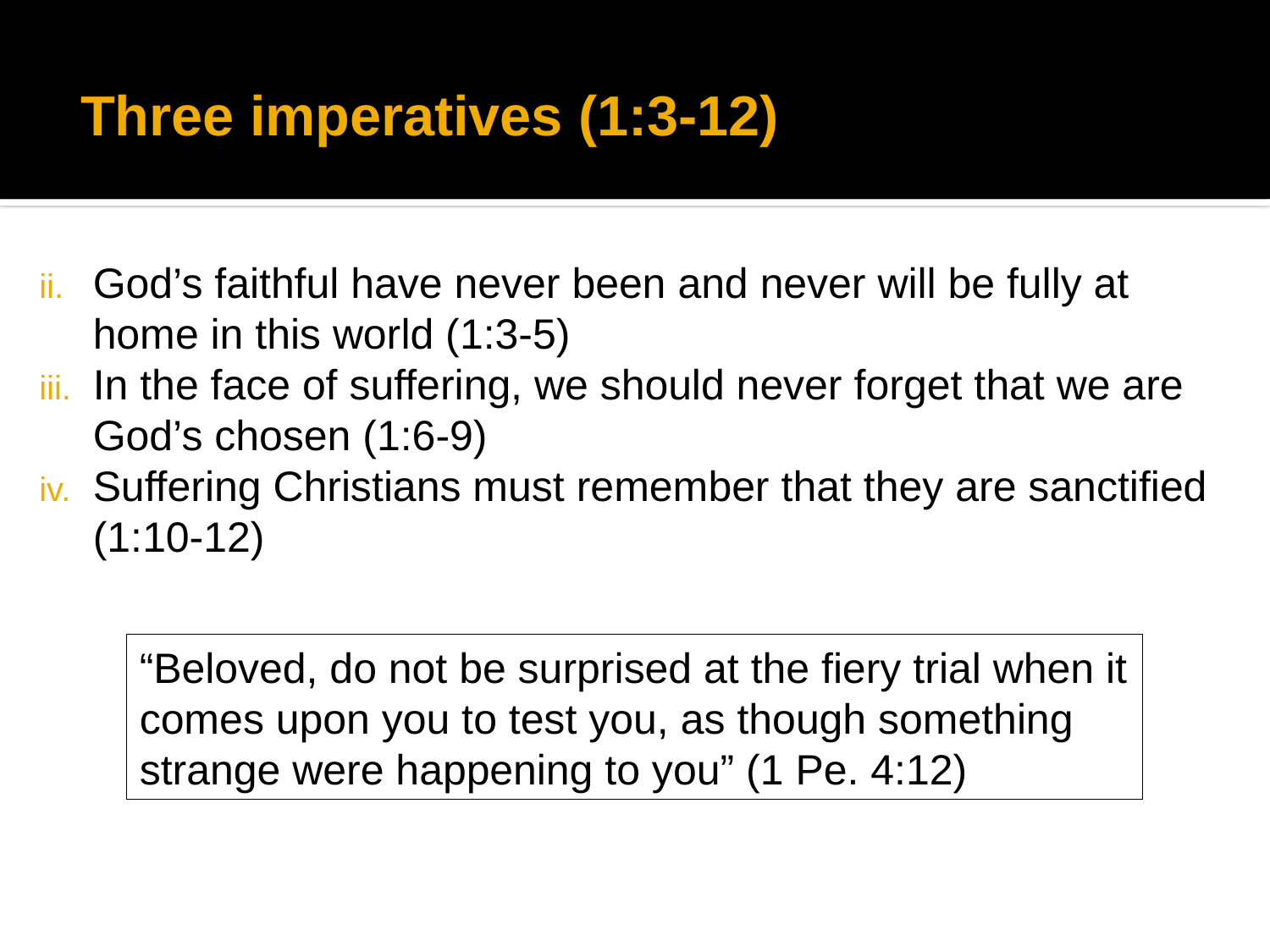

# Three imperatives (1:3-12)
God’s faithful have never been and never will be fully at home in this world (1:3-5)
In the face of suffering, we should never forget that we are God’s chosen (1:6-9)
Suffering Christians must remember that they are sanctified (1:10-12)
“Beloved, do not be surprised at the fiery trial when it comes upon you to test you, as though something strange were happening to you” (1 Pe. 4:12)